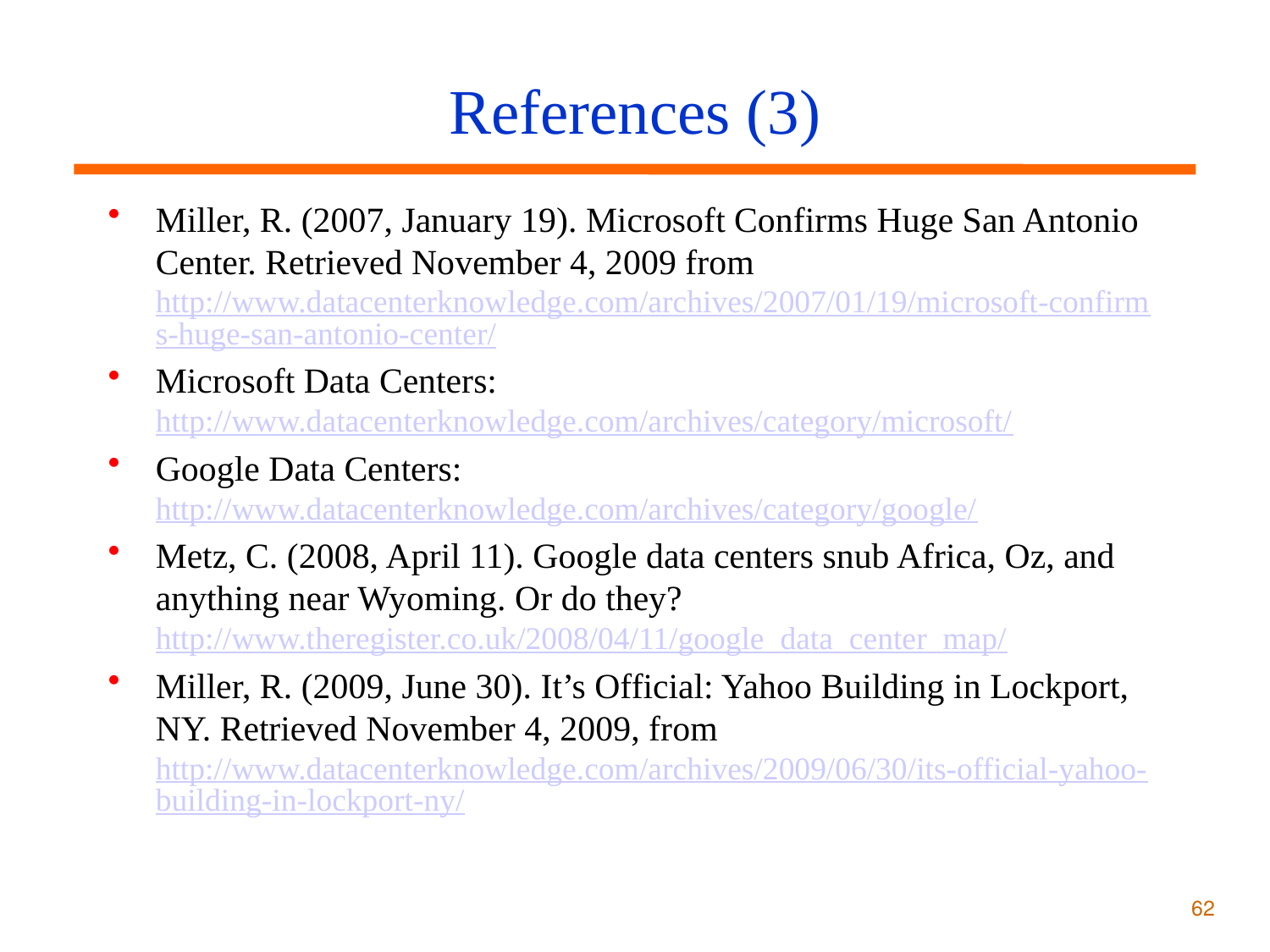

# References (3)
Miller, R. (2007, January 19). Microsoft Confirms Huge San Antonio Center. Retrieved November 4, 2009 from http://www.datacenterknowledge.com/archives/2007/01/19/microsoft-confirms-huge-san-antonio-center/
Microsoft Data Centers: http://www.datacenterknowledge.com/archives/category/microsoft/
Google Data Centers: http://www.datacenterknowledge.com/archives/category/google/
Metz, C. (2008, April 11). Google data centers snub Africa, Oz, and anything near Wyoming. Or do they? http://www.theregister.co.uk/2008/04/11/google_data_center_map/
Miller, R. (2009, June 30). It’s Official: Yahoo Building in Lockport, NY. Retrieved November 4, 2009, from http://www.datacenterknowledge.com/archives/2009/06/30/its-official-yahoo-building-in-lockport-ny/

62